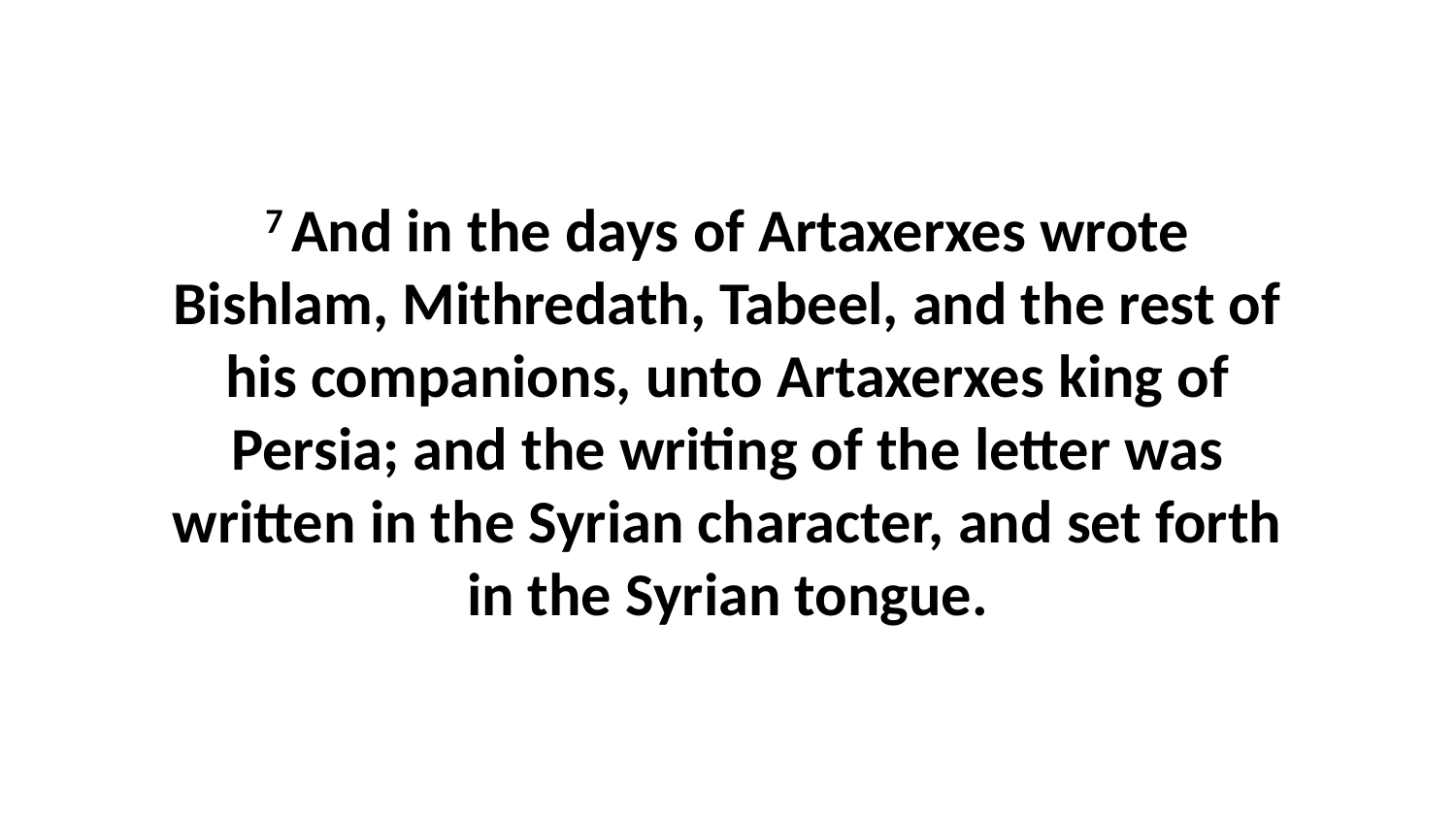

7 And in the days of Artaxerxes wrote Bishlam, Mithredath, Tabeel, and the rest of his companions, unto Artaxerxes king of Persia; and the writing of the letter was written in the Syrian character, and set forth in the Syrian tongue.